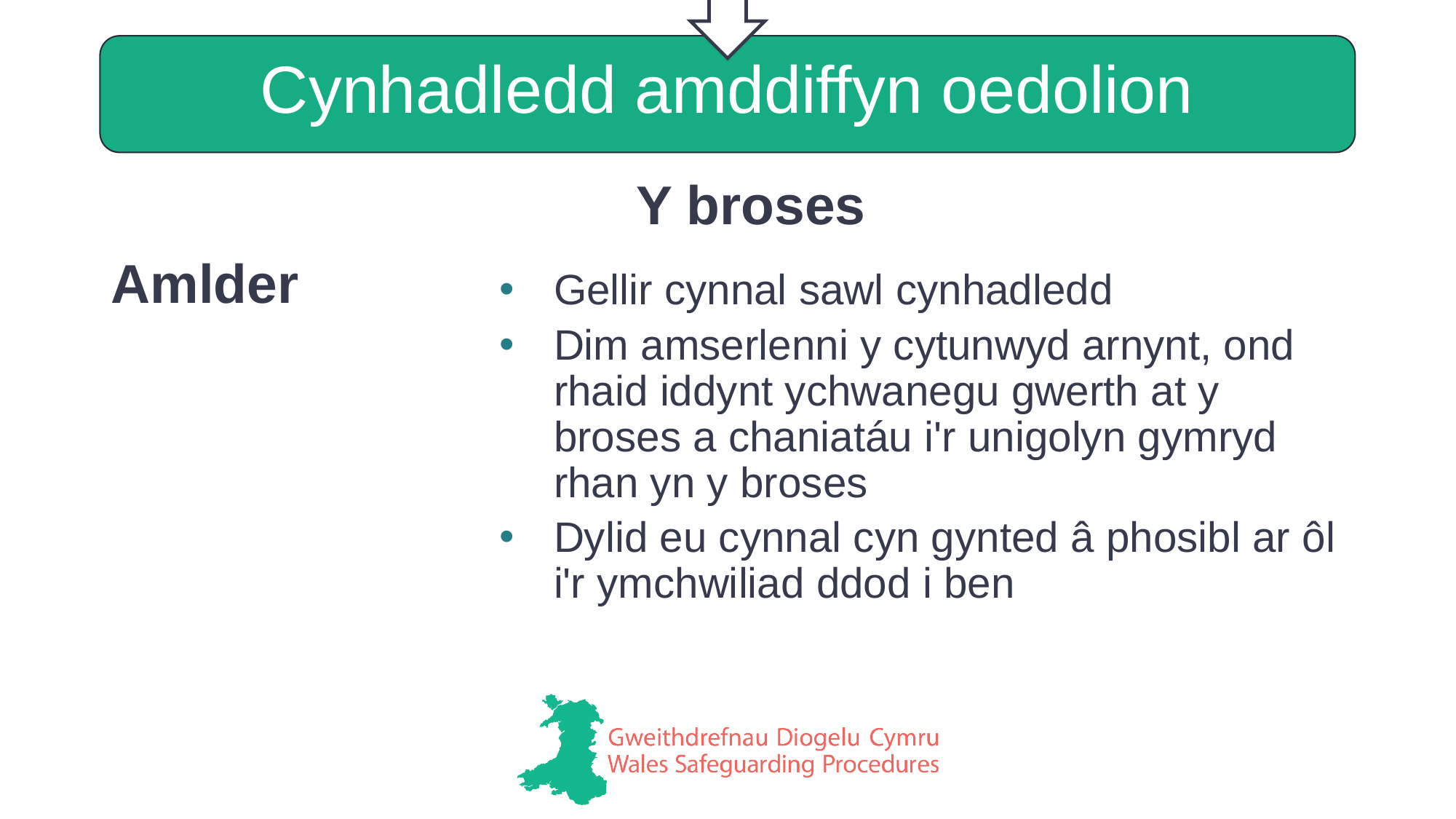

Cynhadledd amddiffyn oedolion
Y broses
Amlder
Gellir cynnal sawl cynhadledd
Dim amserlenni y cytunwyd arnynt, ond rhaid iddynt ychwanegu gwerth at y broses a chaniatáu i'r unigolyn gymryd rhan yn y broses
Dylid eu cynnal cyn gynted â phosibl ar ôl i'r ymchwiliad ddod i ben